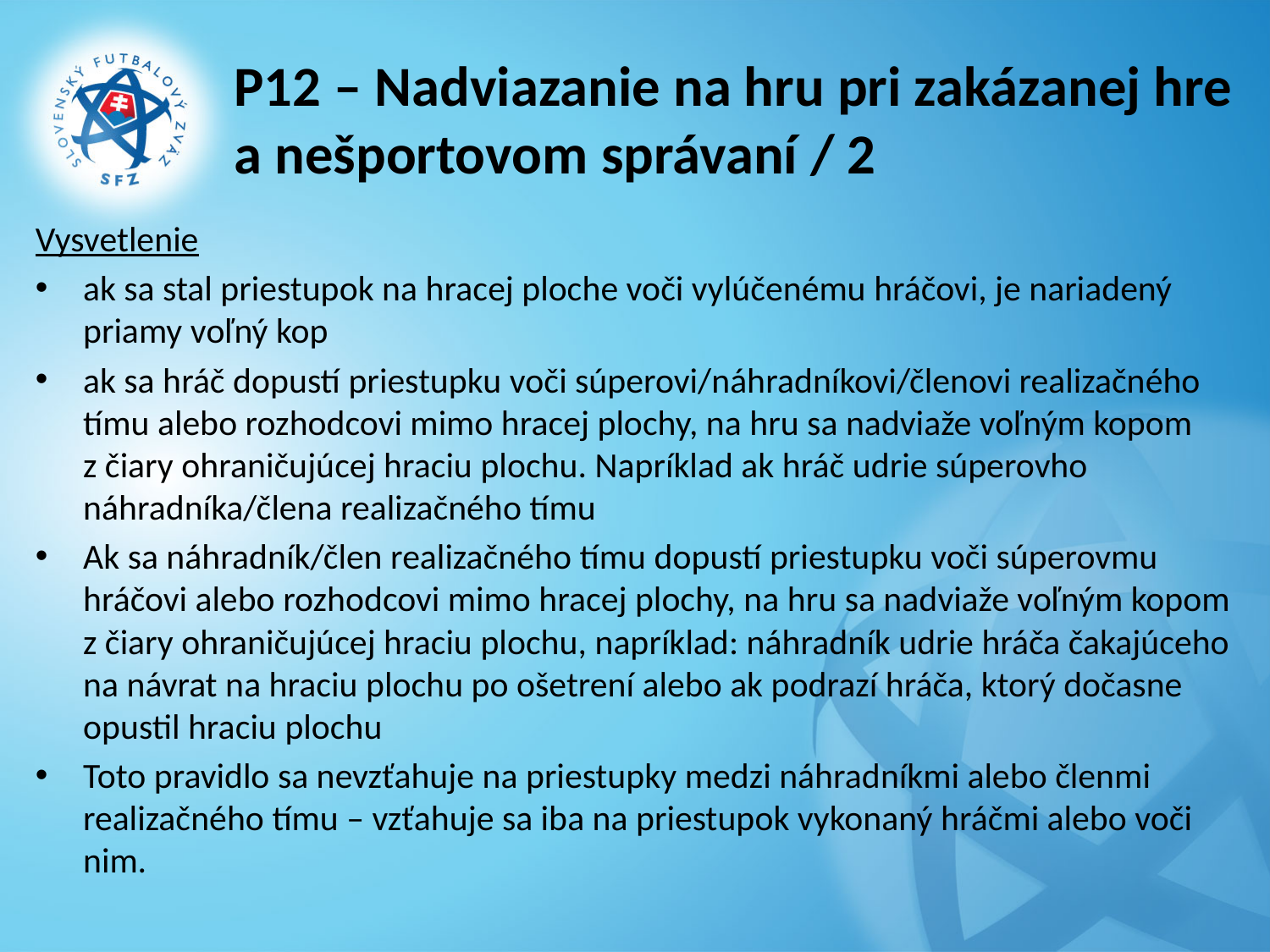

# P12 – Nadviazanie na hru pri zakázanej hre a nešportovom správaní / 2
Vysvetlenie
ak sa stal priestupok na hracej ploche voči vylúčenému hráčovi, je nariadený priamy voľný kop
ak sa hráč dopustí priestupku voči súperovi/náhradníkovi/členovi realizačného tímu alebo rozhodcovi mimo hracej plochy, na hru sa nadviaže voľným kopom z čiary ohraničujúcej hraciu plochu. Napríklad ak hráč udrie súperovho náhradníka/člena realizačného tímu
Ak sa náhradník/člen realizačného tímu dopustí priestupku voči súperovmu hráčovi alebo rozhodcovi mimo hracej plochy, na hru sa nadviaže voľným kopom z čiary ohraničujúcej hraciu plochu, napríklad: náhradník udrie hráča čakajúceho na návrat na hraciu plochu po ošetrení alebo ak podrazí hráča, ktorý dočasne opustil hraciu plochu
Toto pravidlo sa nevzťahuje na priestupky medzi náhradníkmi alebo členmi realizačného tímu – vzťahuje sa iba na priestupok vykonaný hráčmi alebo voči nim.